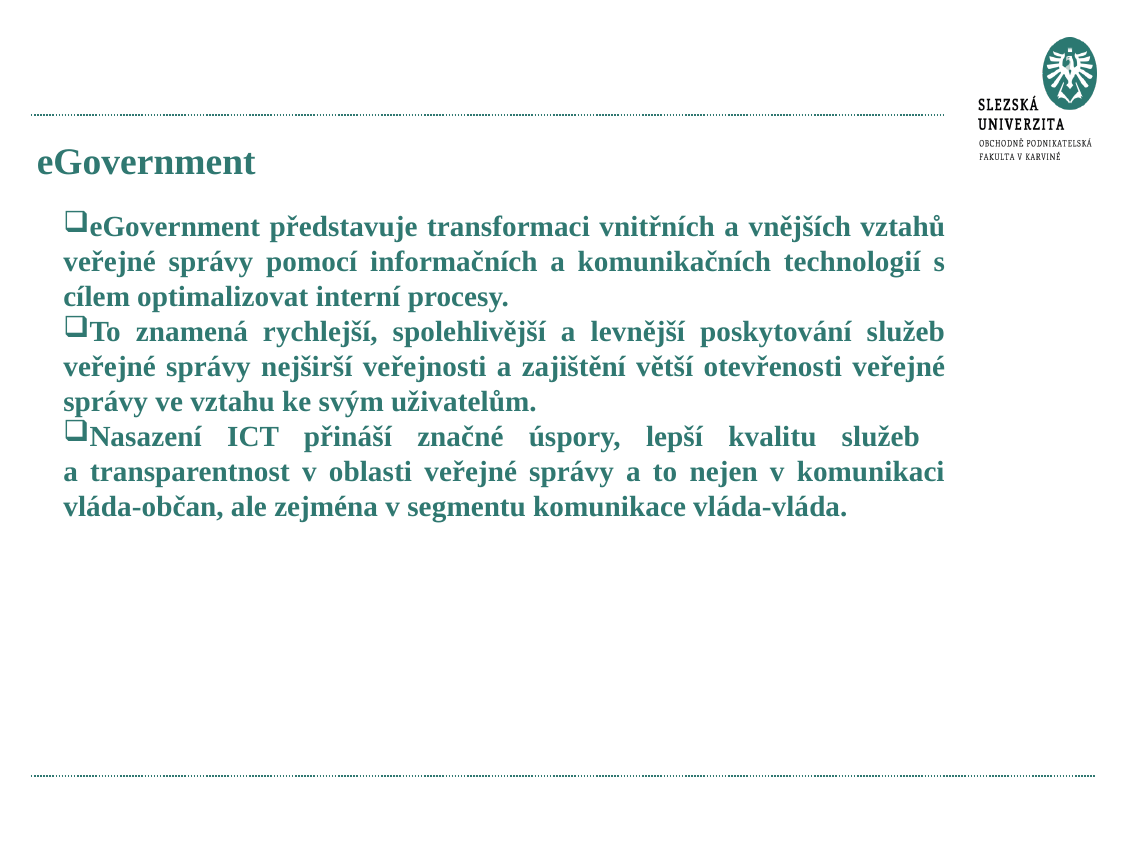

# eGovernment
eGovernment představuje transformaci vnitřních a vnějších vztahů veřejné správy pomocí informačních a komunikačních technologií s cílem optimalizovat interní procesy.
To znamená rychlejší, spolehlivější a levnější poskytování služeb veřejné správy nejširší veřejnosti a zajištění větší otevřenosti veřejné správy ve vztahu ke svým uživatelům.
Nasazení ICT přináší značné úspory, lepší kvalitu služeb
a transparentnost v oblasti veřejné správy a to nejen v komunikaci vláda-občan, ale zejména v segmentu komunikace vláda-vláda.